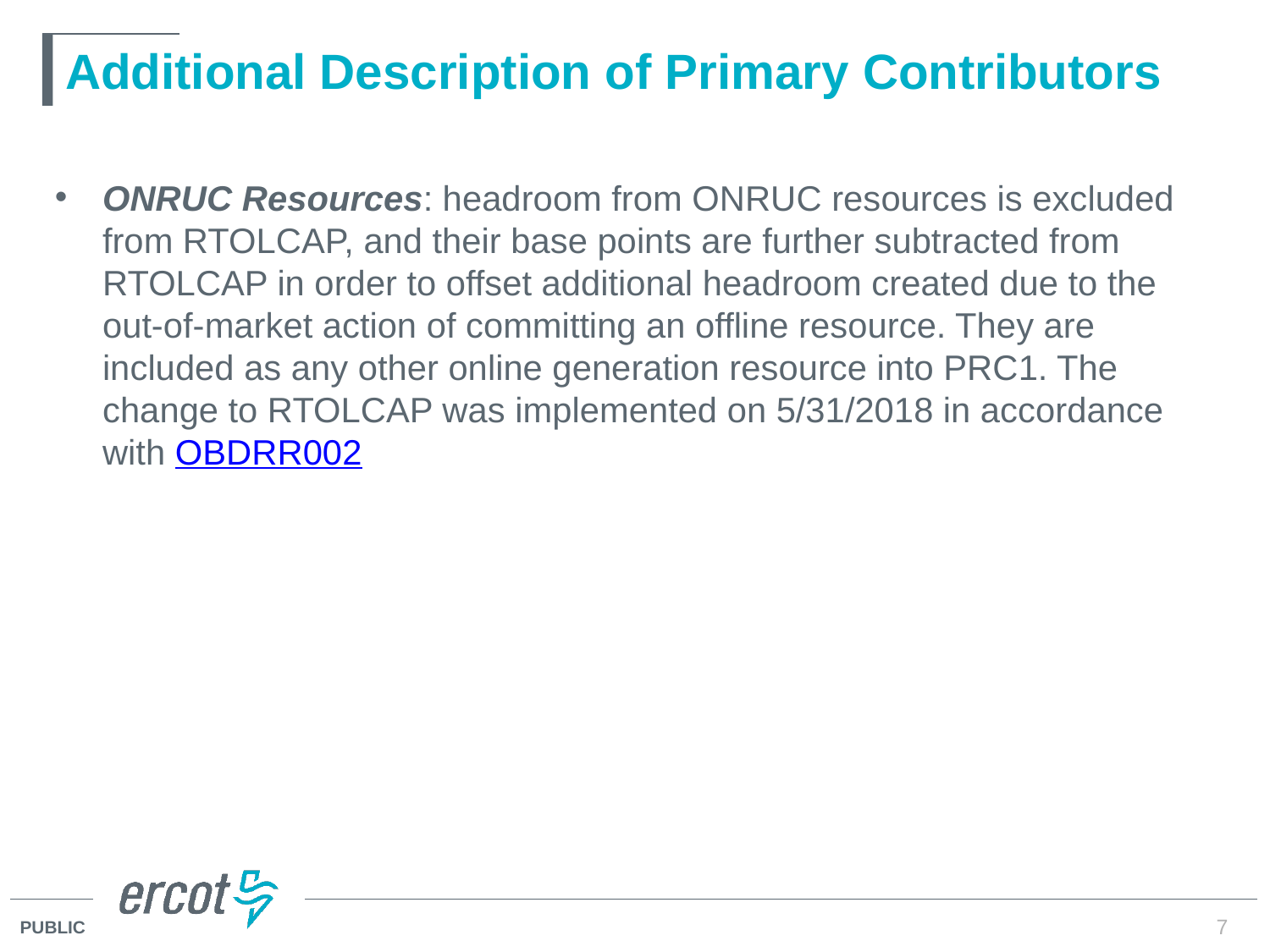

# Additional Description of Primary Contributors
ONRUC Resources: headroom from ONRUC resources is excluded from RTOLCAP, and their base points are further subtracted from RTOLCAP in order to offset additional headroom created due to the out-of-market action of committing an offline resource. They are included as any other online generation resource into PRC1. The change to RTOLCAP was implemented on 5/31/2018 in accordance with OBDRR002
7